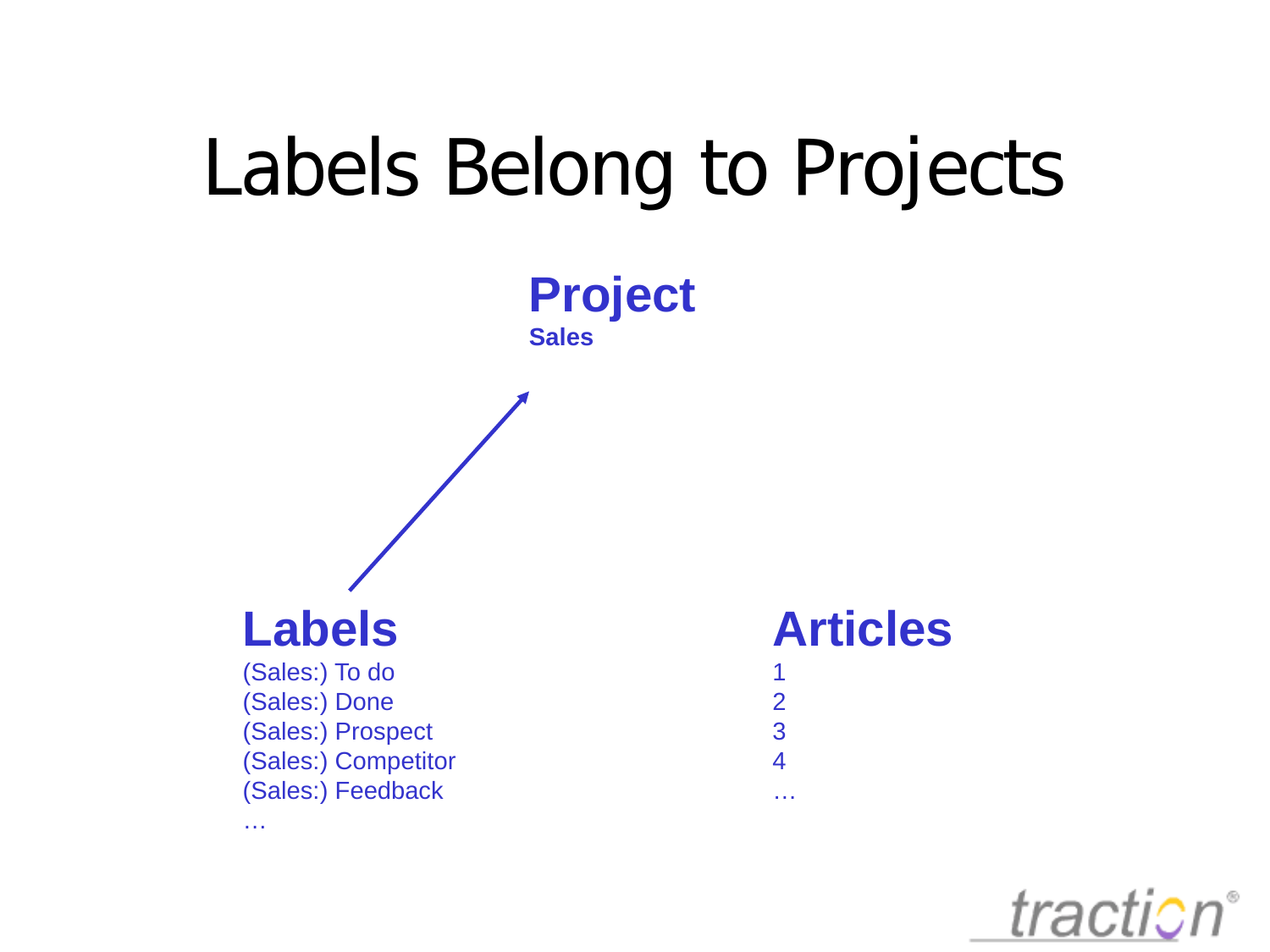

# Labels Belong to Projects
Project
Sales
Labels
(Sales:) To do
(Sales:) Done
(Sales:) Prospect
(Sales:) Competitor
(Sales:) Feedback
…
Articles
1
2
3
4
…